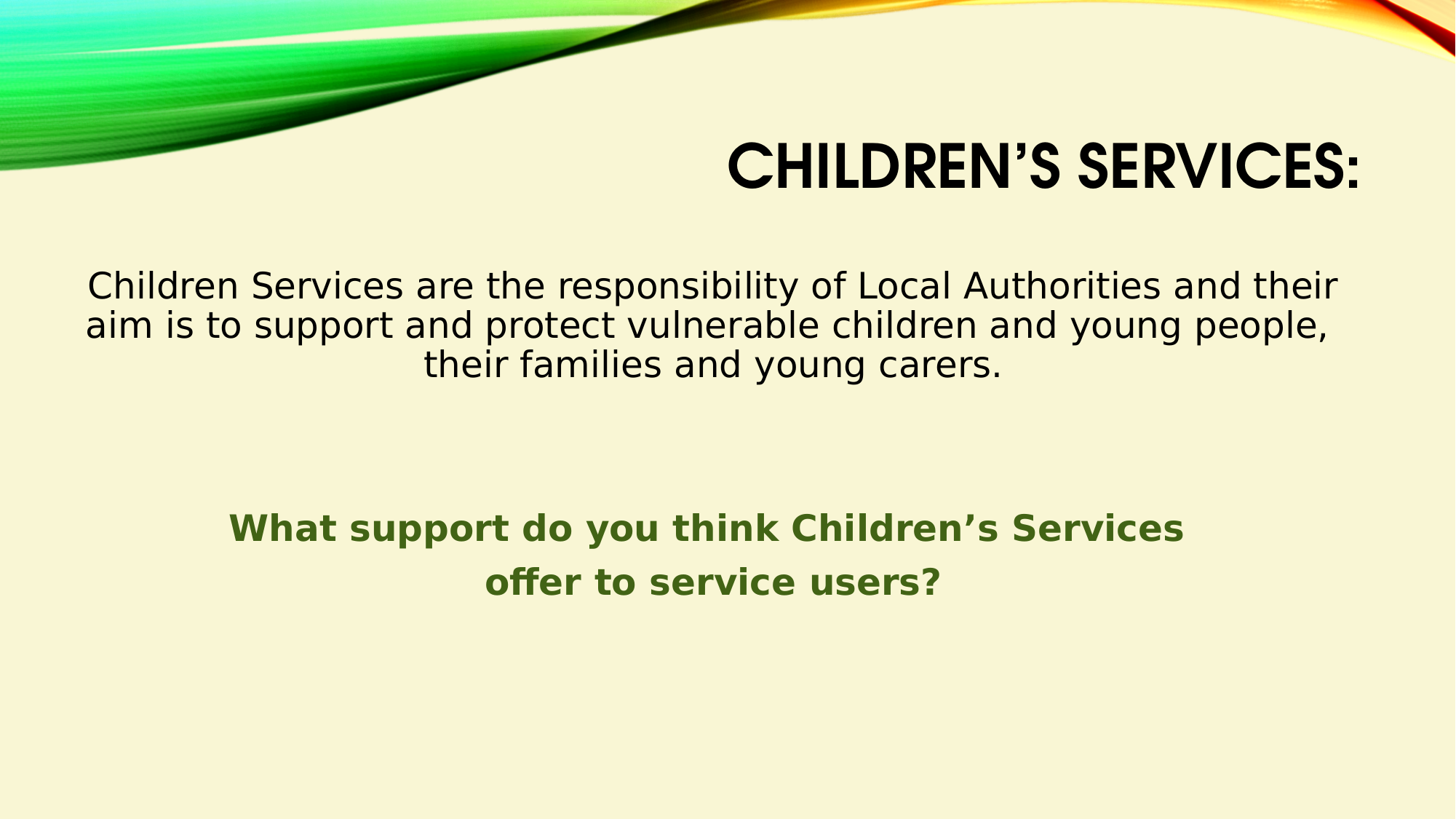

# Children’s services:
Children Services are the responsibility of Local Authorities and their aim is to support and protect vulnerable children and young people,  their families and young carers.

What support do you think Children’s Services
offer to service users?